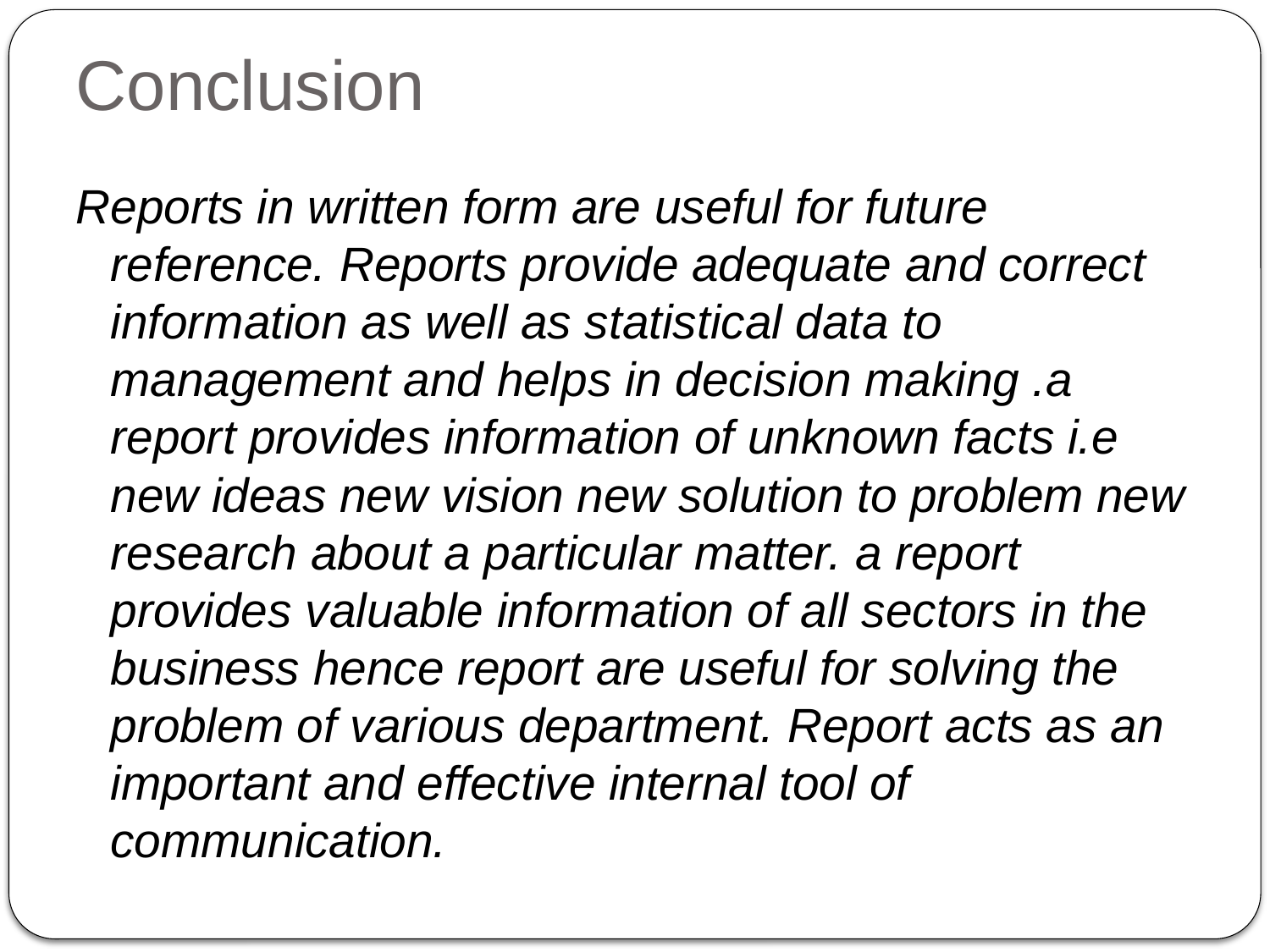

# Conclusion
Reports in written form are useful for future reference. Reports provide adequate and correct information as well as statistical data to management and helps in decision making .a report provides information of unknown facts i.e new ideas new vision new solution to problem new research about a particular matter. a report provides valuable information of all sectors in the business hence report are useful for solving the problem of various department. Report acts as an important and effective internal tool of communication.